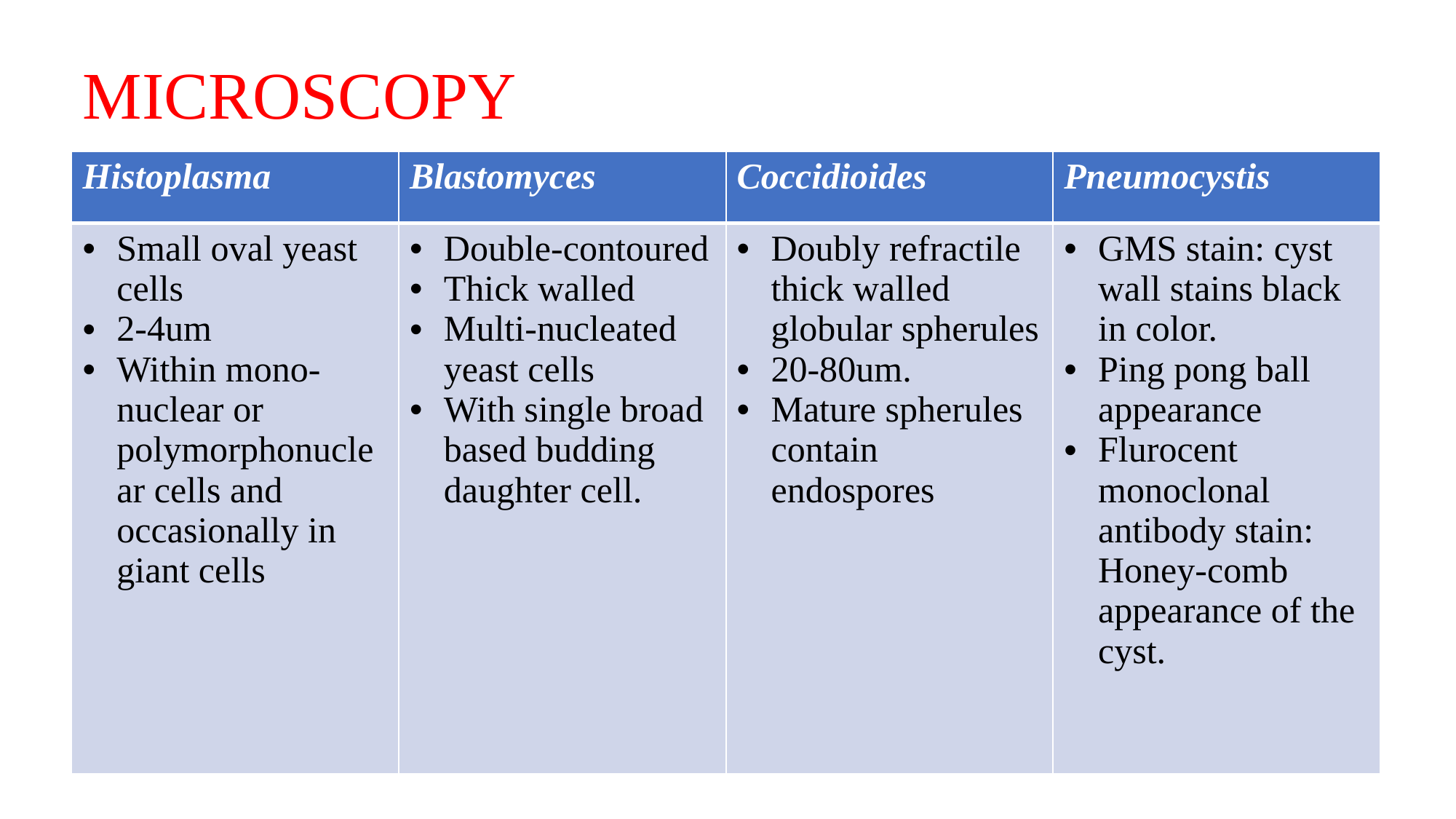

# MICROSCOPY
| Histoplasma | Blastomyces | Coccidioides | Pneumocystis |
| --- | --- | --- | --- |
| Small oval yeast cells 2-4um Within mono-nuclear or polymorphonuclear cells and occasionally in giant cells | Double-contoured Thick walled Multi-nucleated yeast cells With single broad based budding daughter cell. | Doubly refractile thick walled globular spherules 20-80um. Mature spherules contain endospores | GMS stain: cyst wall stains black in color. Ping pong ball appearance Flurocent monoclonal antibody stain: Honey-comb appearance of the cyst. |